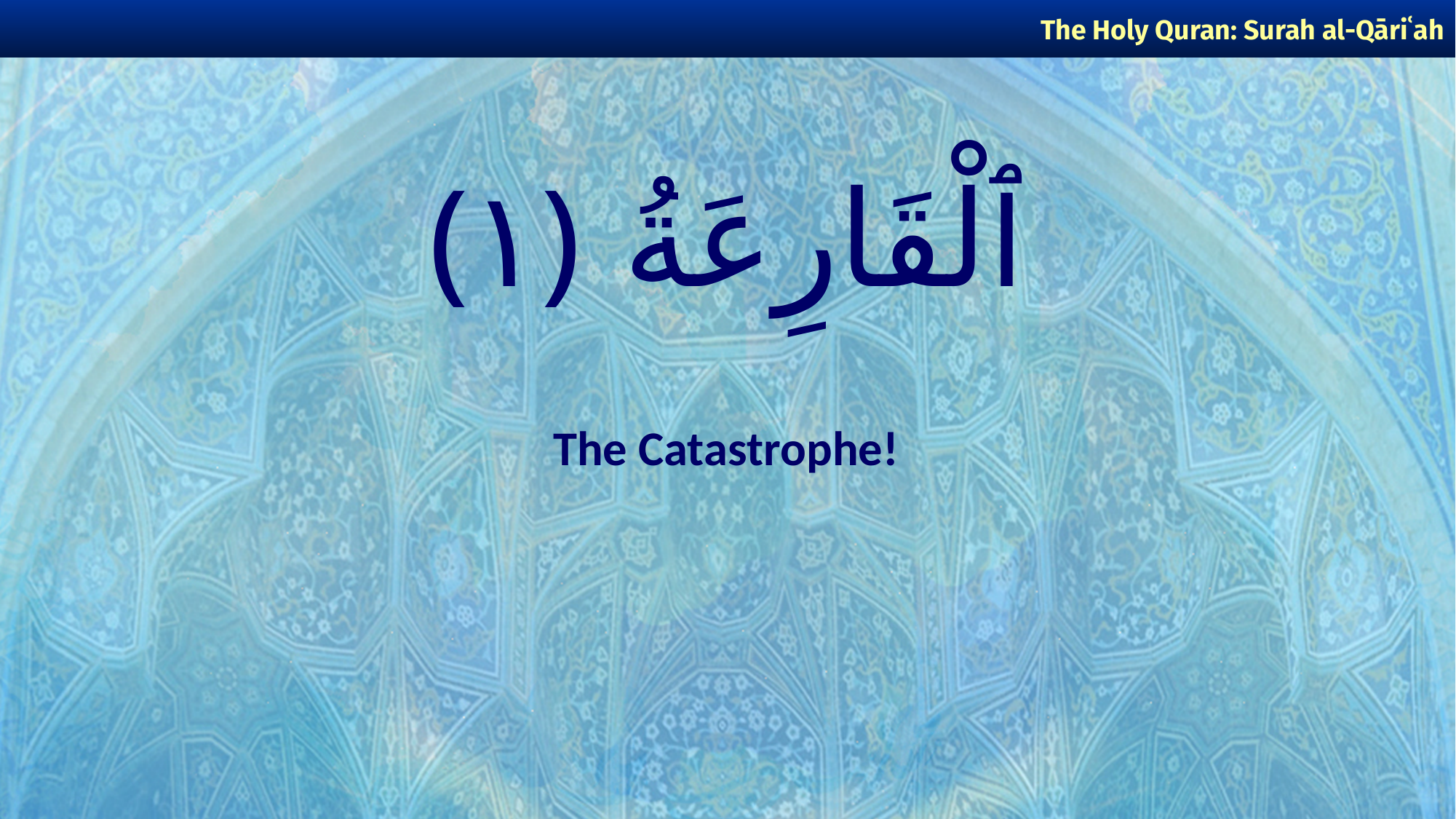

The Holy Quran: Surah al-Qāriʿah
# ٱلْقَارِعَةُ ﴿١﴾
The Catastrophe!